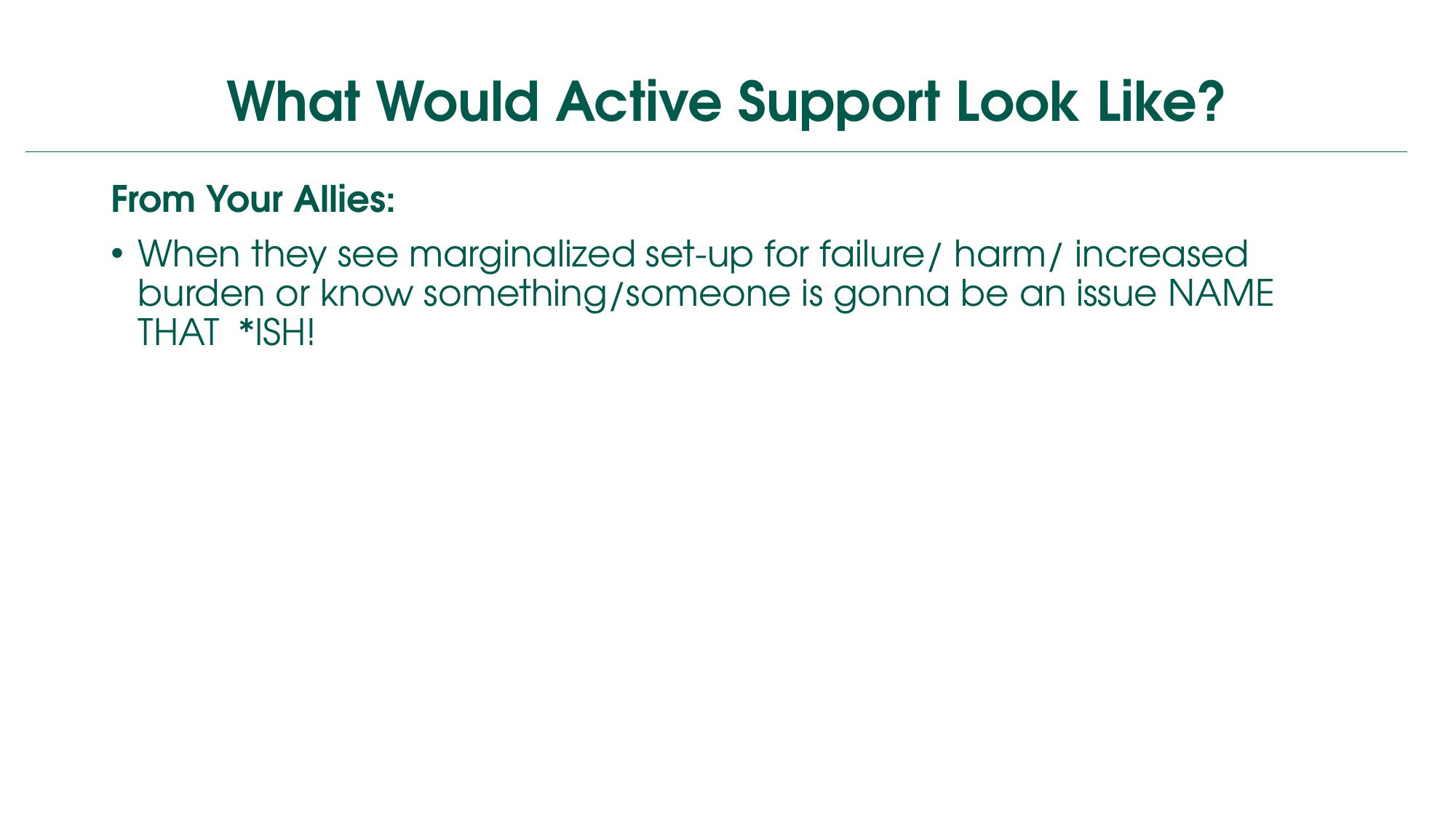

# What Would Active Support Look Like?
From Your Allies:
When they see marginalized set-up for failure/ harm/ increased burden or know something/someone is gonna be an issue NAME THAT  *ISH!